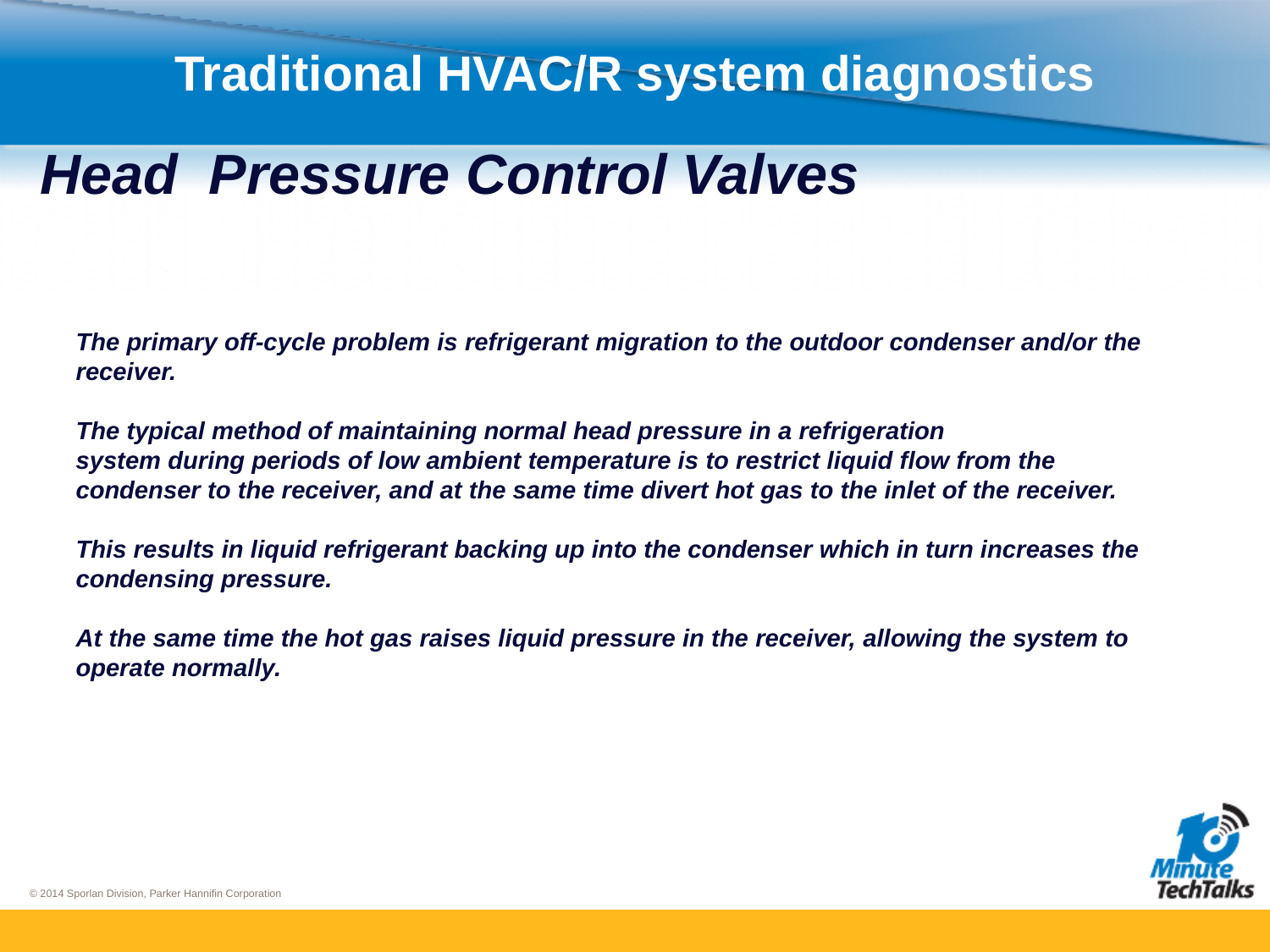

Traditional HVAC/R system diagnostics
Head  Pressure Control Valves
The primary off-cycle problem is refrigerant migration to the outdoor condenser and/or the receiver.

The typical method of maintaining normal head pressure in a refrigeration
system during periods of low ambient temperature is to restrict liquid flow from the condenser to the receiver, and at the same time divert hot gas to the inlet of the receiver.

This results in liquid refrigerant backing up into the condenser which in turn increases the condensing pressure.

At the same time the hot gas raises liquid pressure in the receiver, allowing the system to operate normally.